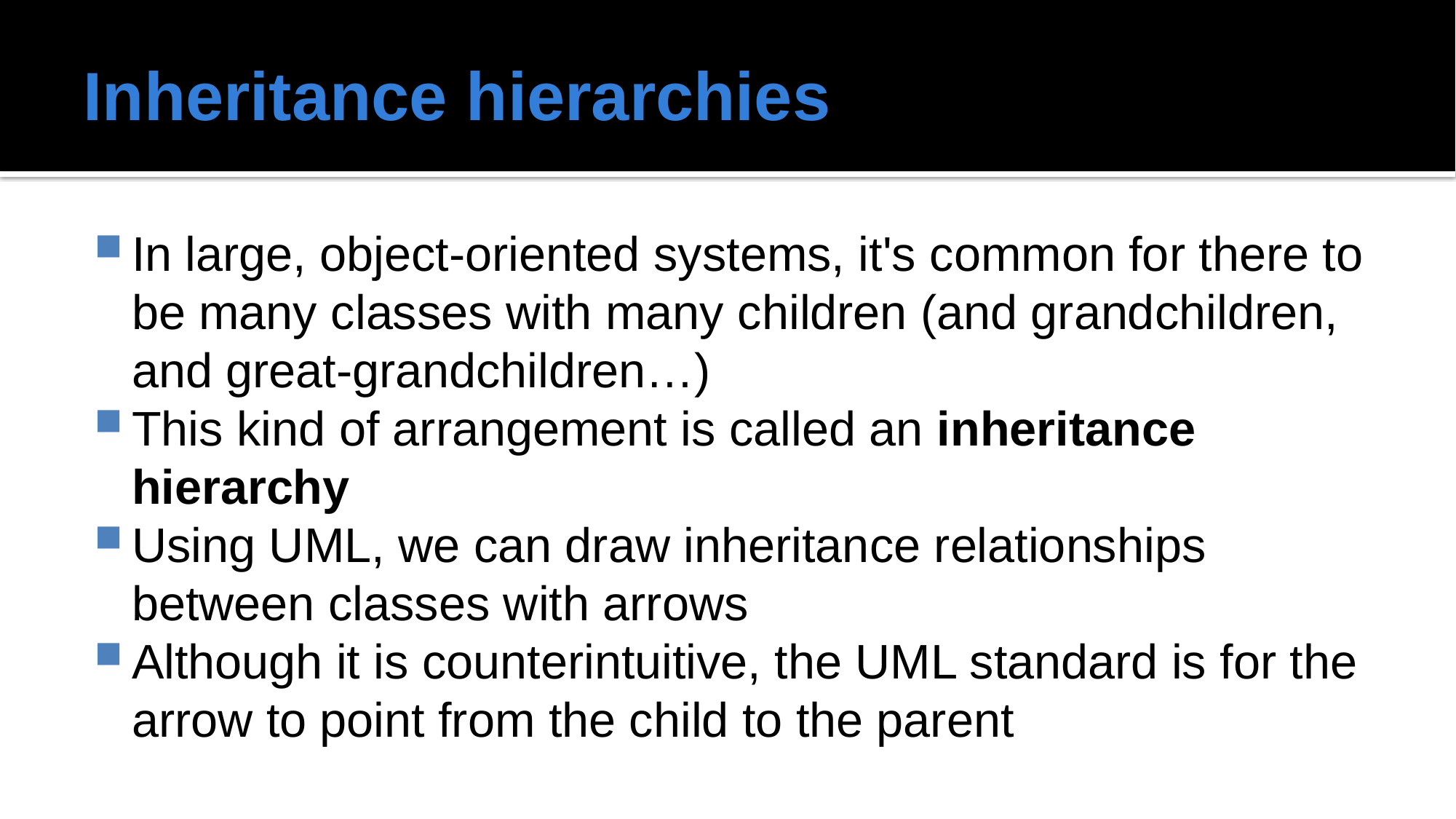

# Inheritance hierarchies
In large, object-oriented systems, it's common for there to be many classes with many children (and grandchildren, and great-grandchildren…)
This kind of arrangement is called an inheritance hierarchy
Using UML, we can draw inheritance relationships between classes with arrows
Although it is counterintuitive, the UML standard is for the arrow to point from the child to the parent